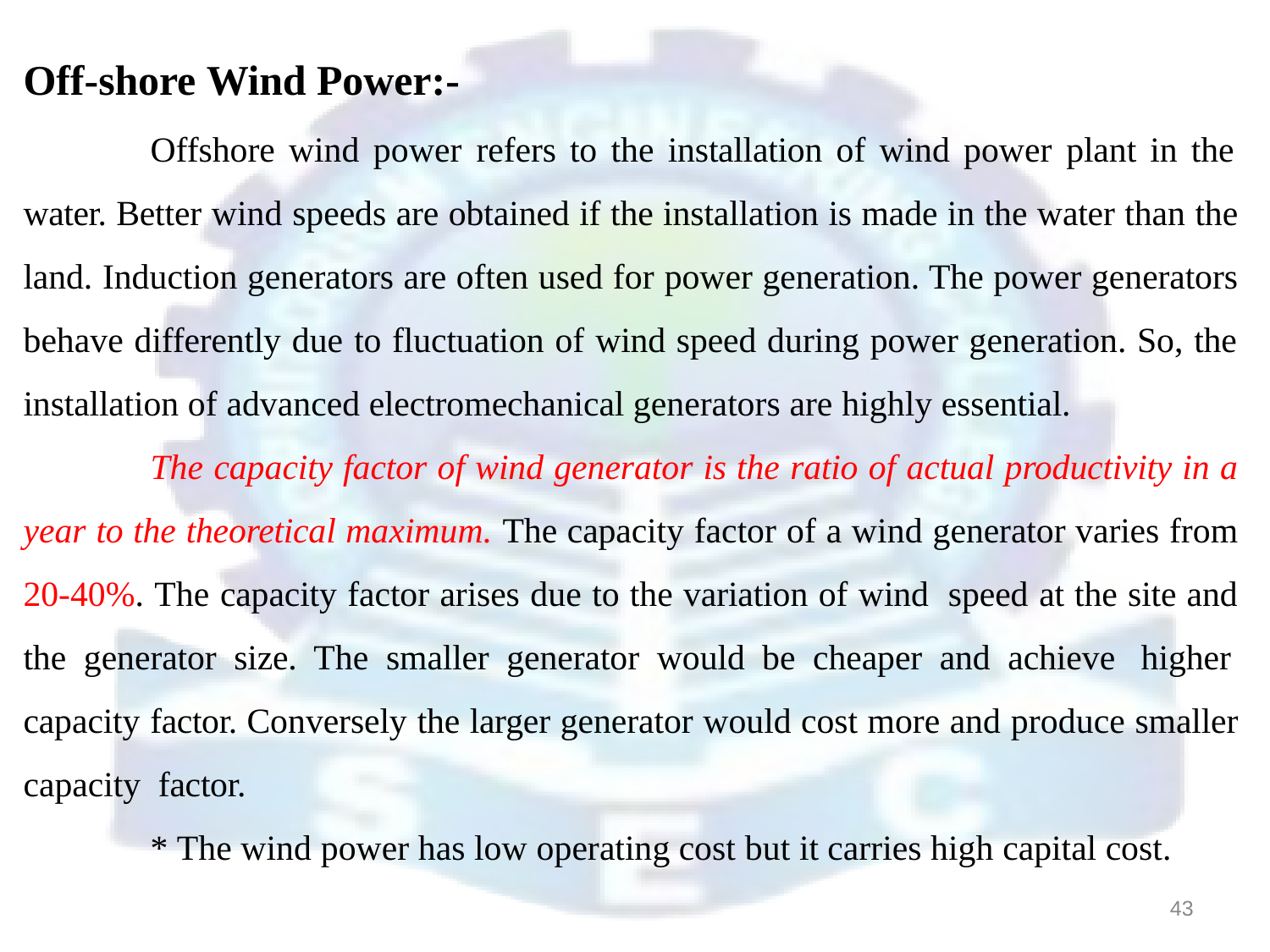

# Off-shore Wind Power:-
Offshore wind power refers to the installation of wind power plant in the  water. Better wind speeds are obtained if the installation is made in the water than the  land. Induction generators are often used for power generation. The power generators  behave differently due to fluctuation of wind speed during power generation. So, the  installation of advanced electromechanical generators are highly essential.
The capacity factor of wind generator is the ratio of actual productivity in a  year to the theoretical maximum. The capacity factor of a wind generator varies from  20-40%. The capacity factor arises due to the variation of wind speed at the site and  the generator size. The smaller generator would be cheaper and achieve higher  capacity factor. Conversely the larger generator would cost more and produce smaller  capacity factor.
* The wind power has low operating cost but it carries high capital cost.
43